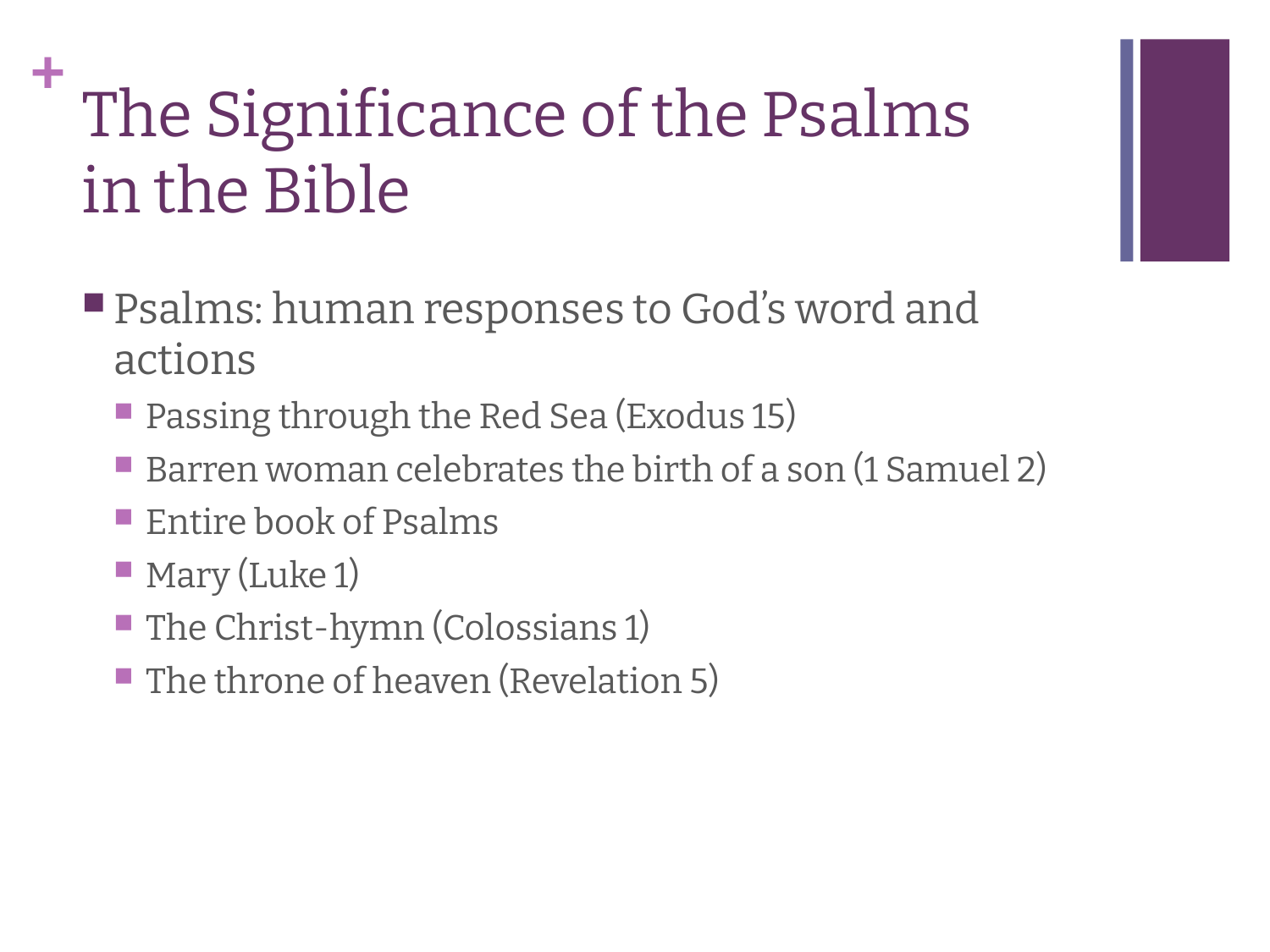

# The Significance of the Psalms in the Bible
Psalms: human responses to God’s word and actions
Passing through the Red Sea (Exodus 15)
Barren woman celebrates the birth of a son (1 Samuel 2)
Entire book of Psalms
Mary (Luke 1)
The Christ-hymn (Colossians 1)
The throne of heaven (Revelation 5)